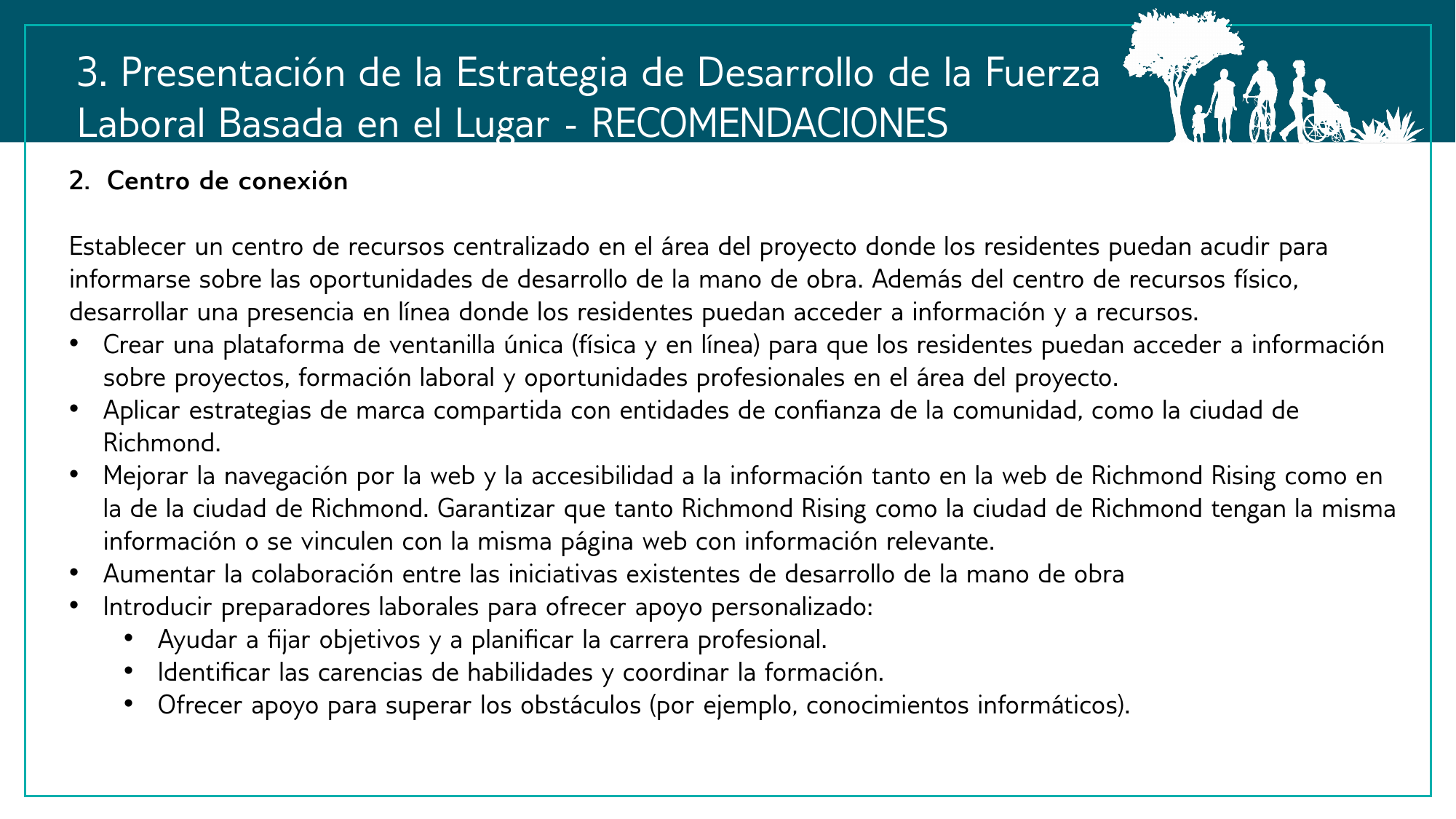

3. Presentación de la Estrategia de Desarrollo de la Fuerza
Laboral Basada en el Lugar - RECOMENDACIONES
2.      Centro de conexión

Establecer un centro de recursos centralizado en el área del proyecto donde los residentes puedan acudir para informarse sobre las oportunidades de desarrollo de la mano de obra. Además del centro de recursos físico, desarrollar una presencia en línea donde los residentes puedan acceder a información y a recursos.
Crear una plataforma de ventanilla única (física y en línea) para que los residentes puedan acceder a información sobre proyectos, formación laboral y oportunidades profesionales en el área del proyecto.
Aplicar estrategias de marca compartida con entidades de confianza de la comunidad, como la ciudad de Richmond.
Mejorar la navegación por la web y la accesibilidad a la información tanto en la web de Richmond Rising como en la de la ciudad de Richmond. Garantizar que tanto Richmond Rising como la ciudad de Richmond tengan la misma información o se vinculen con la misma página web con información relevante.
Aumentar la colaboración entre las iniciativas existentes de desarrollo de la mano de obra
Introducir preparadores laborales para ofrecer apoyo personalizado:
Ayudar a fijar objetivos y a planificar la carrera profesional.
Identificar las carencias de habilidades y coordinar la formación.
Ofrecer apoyo para superar los obstáculos (por ejemplo, conocimientos informáticos).